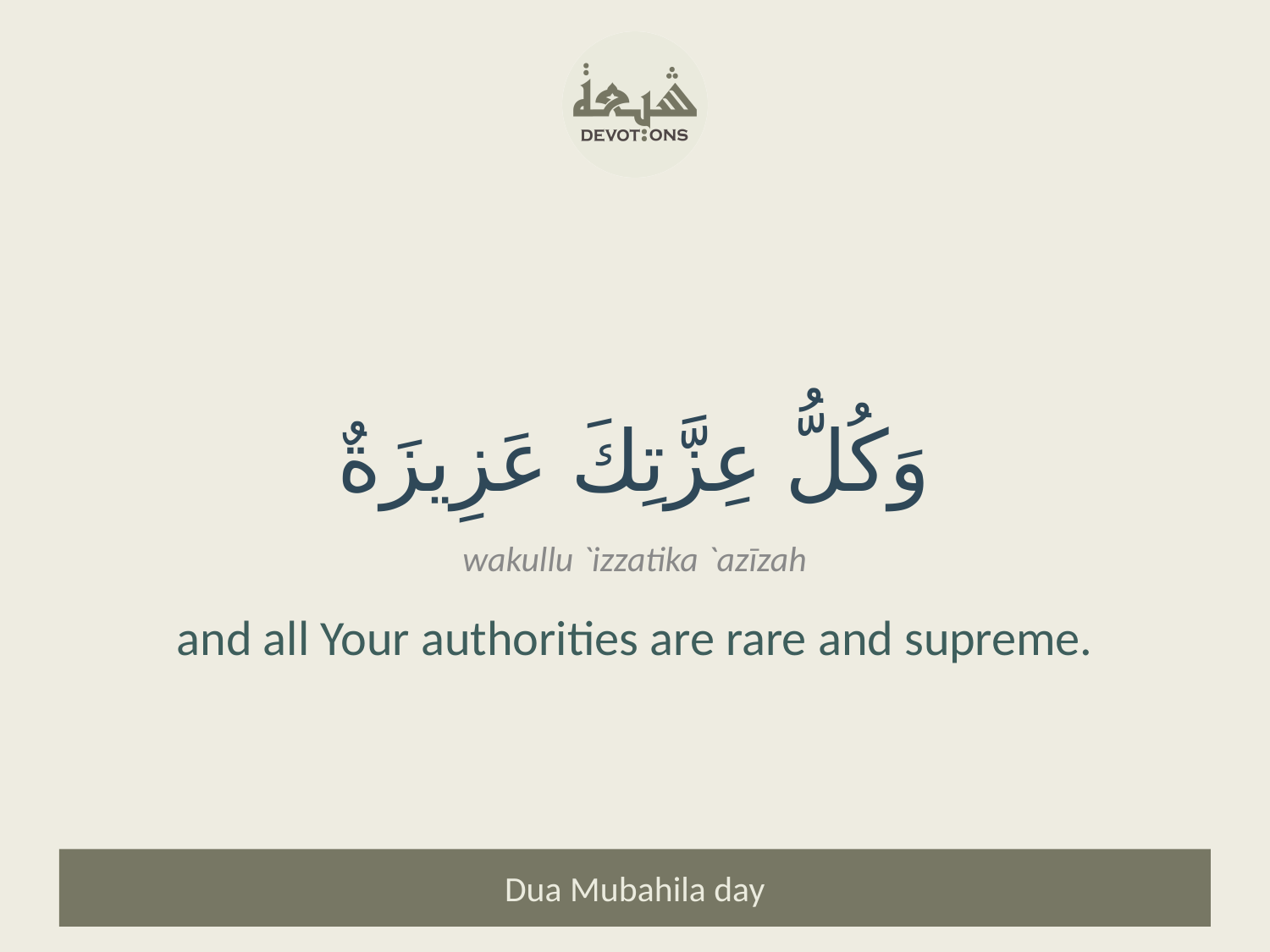

وَكُلُّ عِزَّتِكَ عَزِيزَةٌ
wakullu `izzatika `azīzah
and all Your authorities are rare and supreme.
Dua Mubahila day